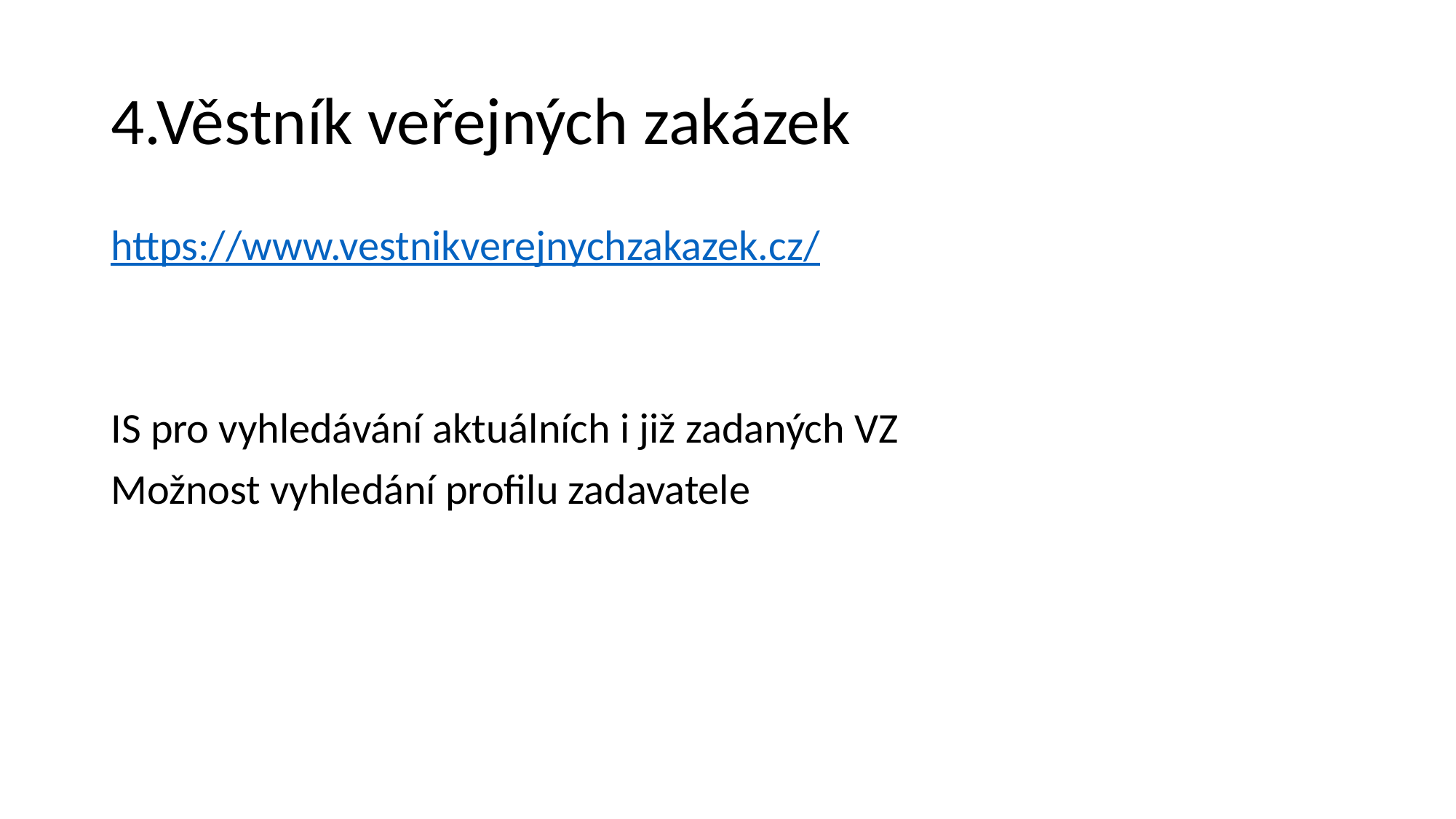

# 4.Věstník veřejných zakázek
https://www.vestnikverejnychzakazek.cz/

IS pro vyhledávání aktuálních i již zadaných VZ
Možnost vyhledání profilu zadavatele